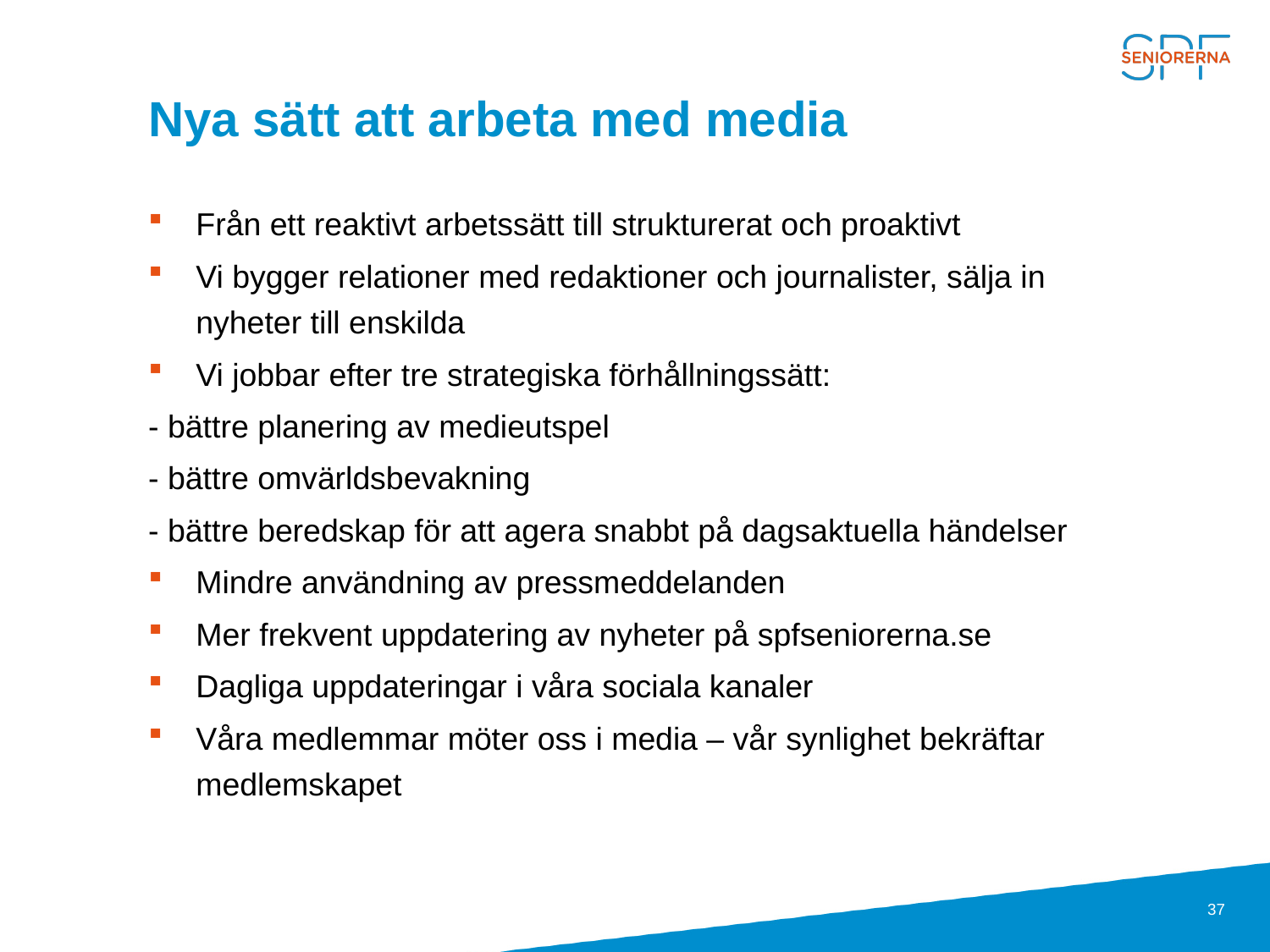

# Nya sätt att arbeta med media
Från ett reaktivt arbetssätt till strukturerat och proaktivt
Vi bygger relationer med redaktioner och journalister, sälja in nyheter till enskilda
Vi jobbar efter tre strategiska förhållningssätt:
- bättre planering av medieutspel
- bättre omvärldsbevakning
- bättre beredskap för att agera snabbt på dagsaktuella händelser
Mindre användning av pressmeddelanden
Mer frekvent uppdatering av nyheter på spfseniorerna.se
Dagliga uppdateringar i våra sociala kanaler
Våra medlemmar möter oss i media – vår synlighet bekräftar medlemskapet

37